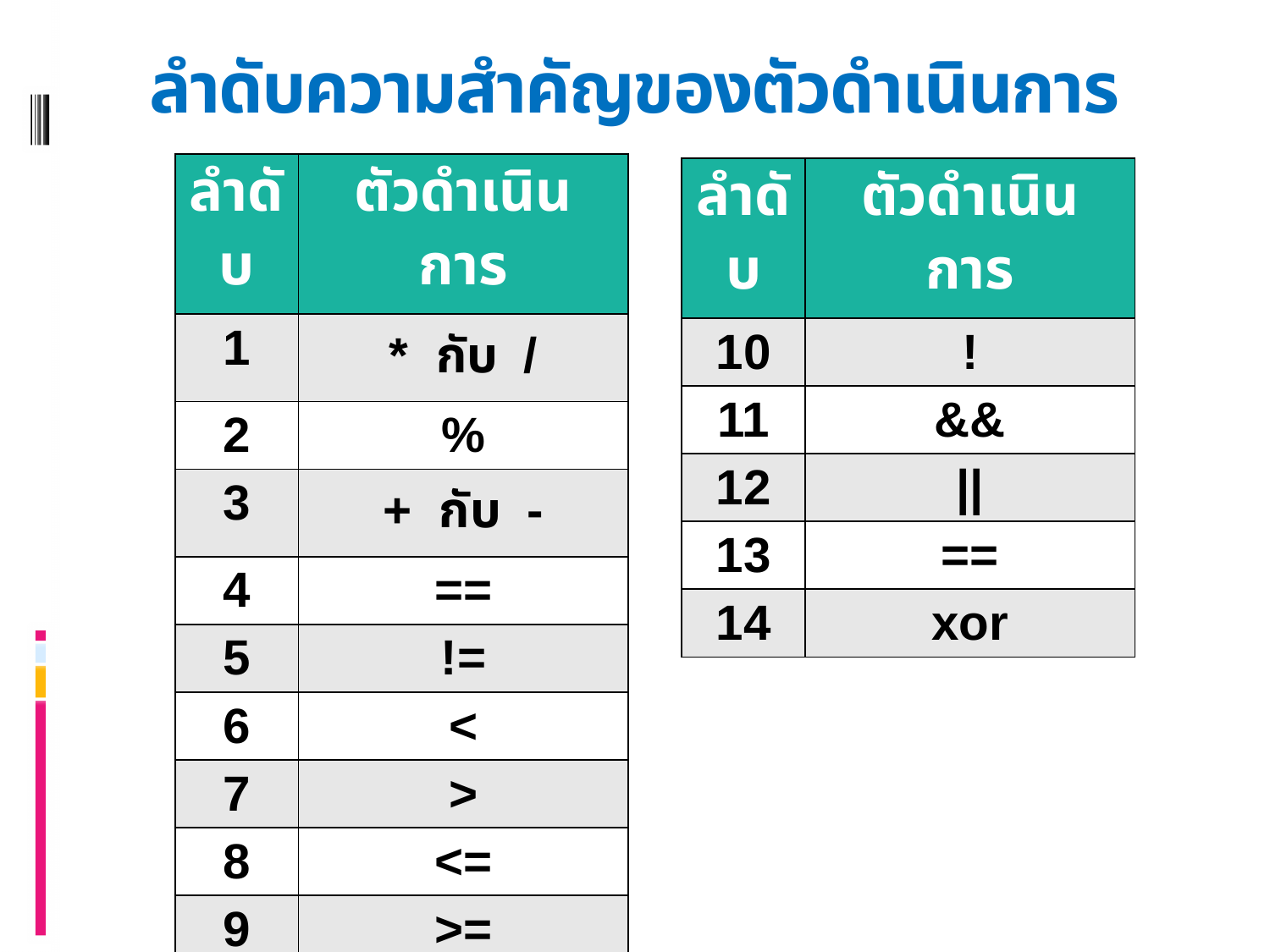

# ลำดับความสำคัญของตัวดำเนินการ
| ลำดับ | ตัวดำเนินการ |
| --- | --- |
| 1 | \* กับ / |
| 2 | % |
| 3 | + กับ - |
| 4 | == |
| 5 | != |
| 6 | < |
| 7 | > |
| 8 | <= |
| 9 | >= |
| ลำดับ | ตัวดำเนินการ |
| --- | --- |
| 10 | ! |
| 11 | && |
| 12 | || |
| 13 | == |
| 14 | xor |